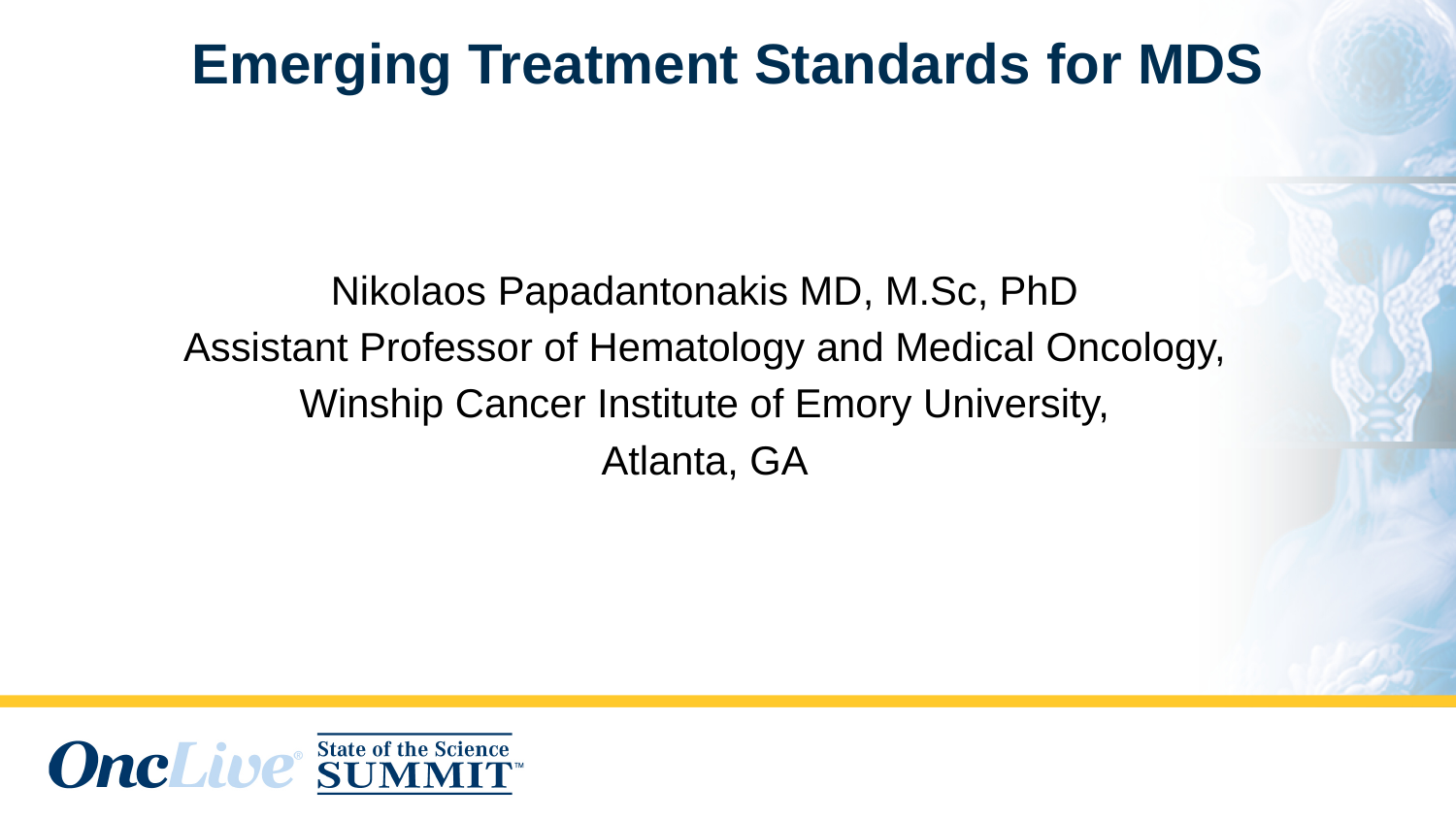

# Emerging Treatment Standards for MDS
Nikolaos Papadantonakis MD, M.Sc, PhD
Assistant Professor of Hematology and Medical Oncology,
Winship Cancer Institute of Emory University,
Atlanta, GA